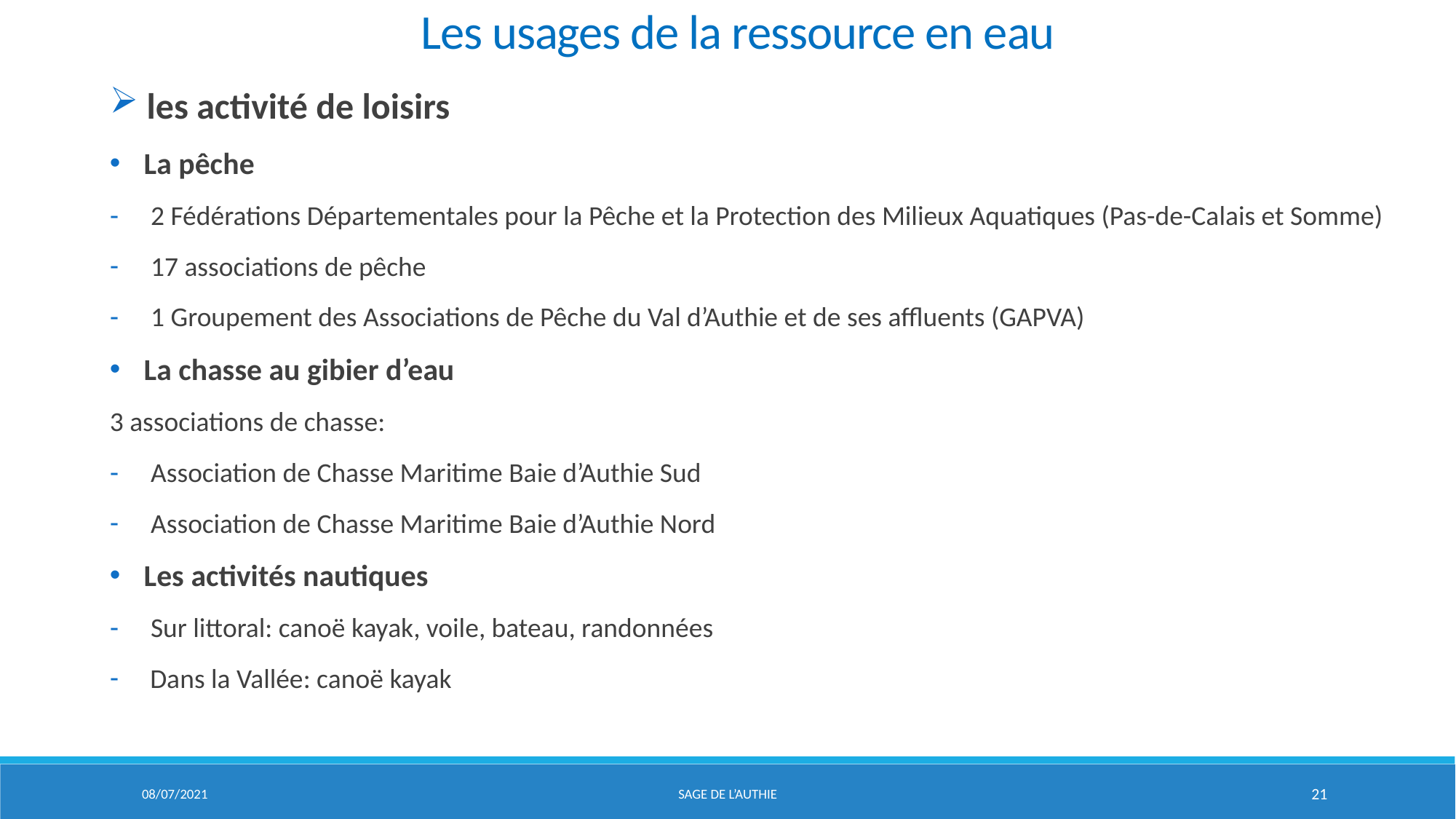

# Les usages de la ressource en eau
 les activité de loisirs
La pêche
2 Fédérations Départementales pour la Pêche et la Protection des Milieux Aquatiques (Pas-de-Calais et Somme)
17 associations de pêche
1 Groupement des Associations de Pêche du Val d’Authie et de ses affluents (GAPVA)
La chasse au gibier d’eau
3 associations de chasse:
Association de Chasse Maritime Baie d’Authie Sud
Association de Chasse Maritime Baie d’Authie Nord
Les activités nautiques
Sur littoral: canoë kayak, voile, bateau, randonnées
 Dans la Vallée: canoë kayak
08/07/2021
Sage de l’aUTHIE
21